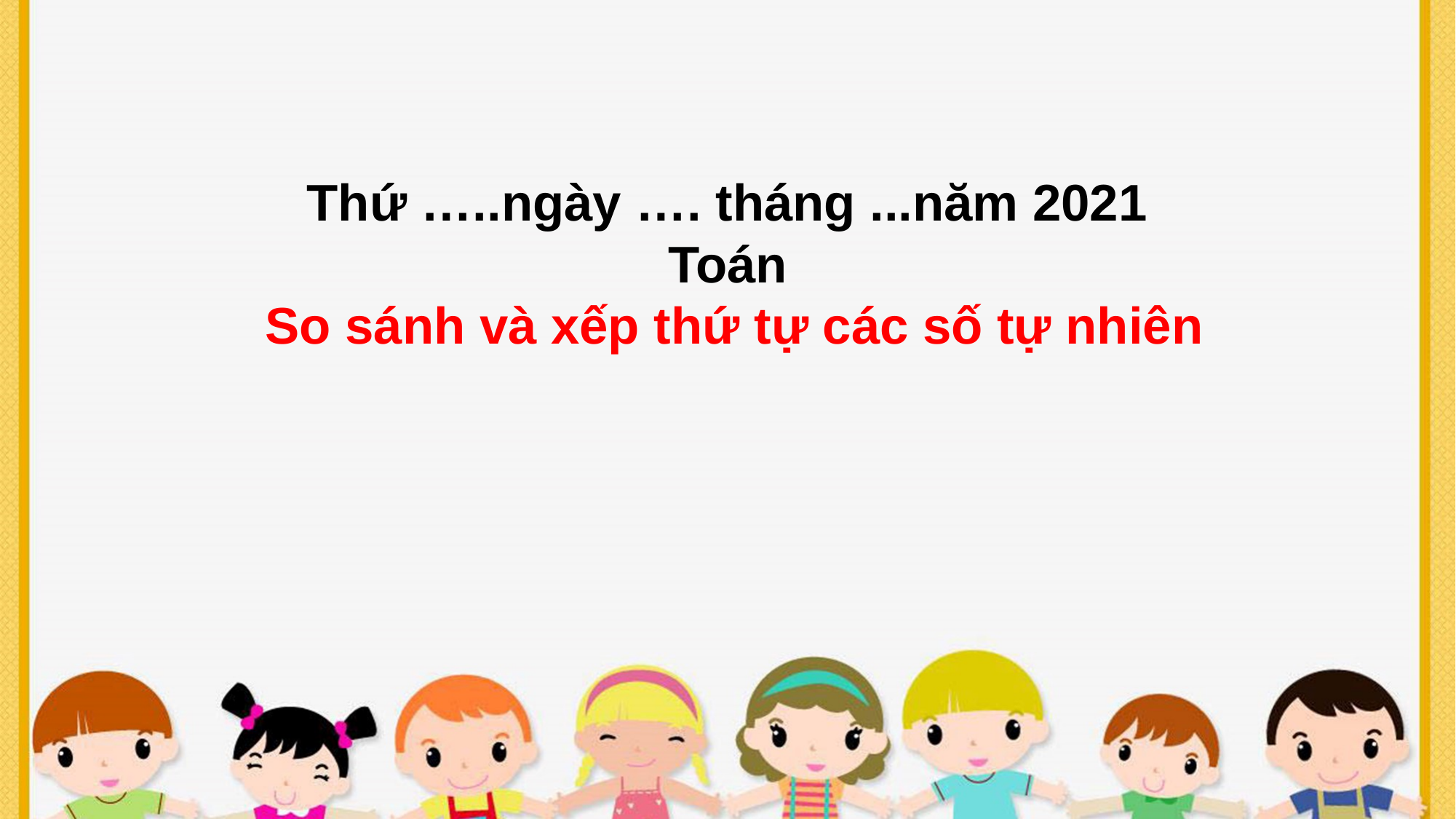

Thứ …..ngày …. tháng ...năm 2021
Toán
 So sánh và xếp thứ tự các số tự nhiên